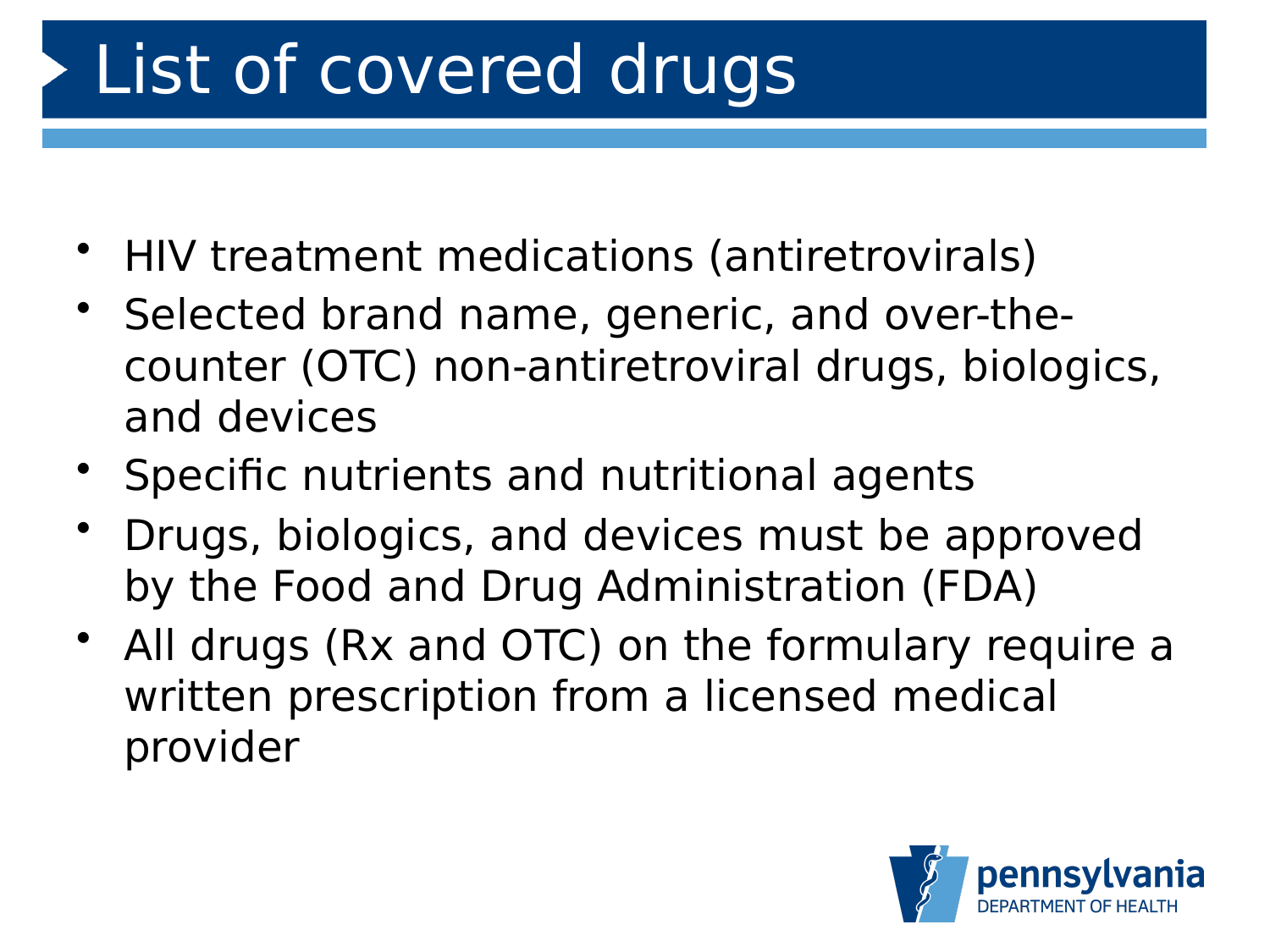

# List of covered drugs
HIV treatment medications (antiretrovirals)
Selected brand name, generic, and over-the-counter (OTC) non-antiretroviral drugs, biologics, and devices
Specific nutrients and nutritional agents
Drugs, biologics, and devices must be approved by the Food and Drug Administration (FDA)
All drugs (Rx and OTC) on the formulary require a written prescription from a licensed medical provider